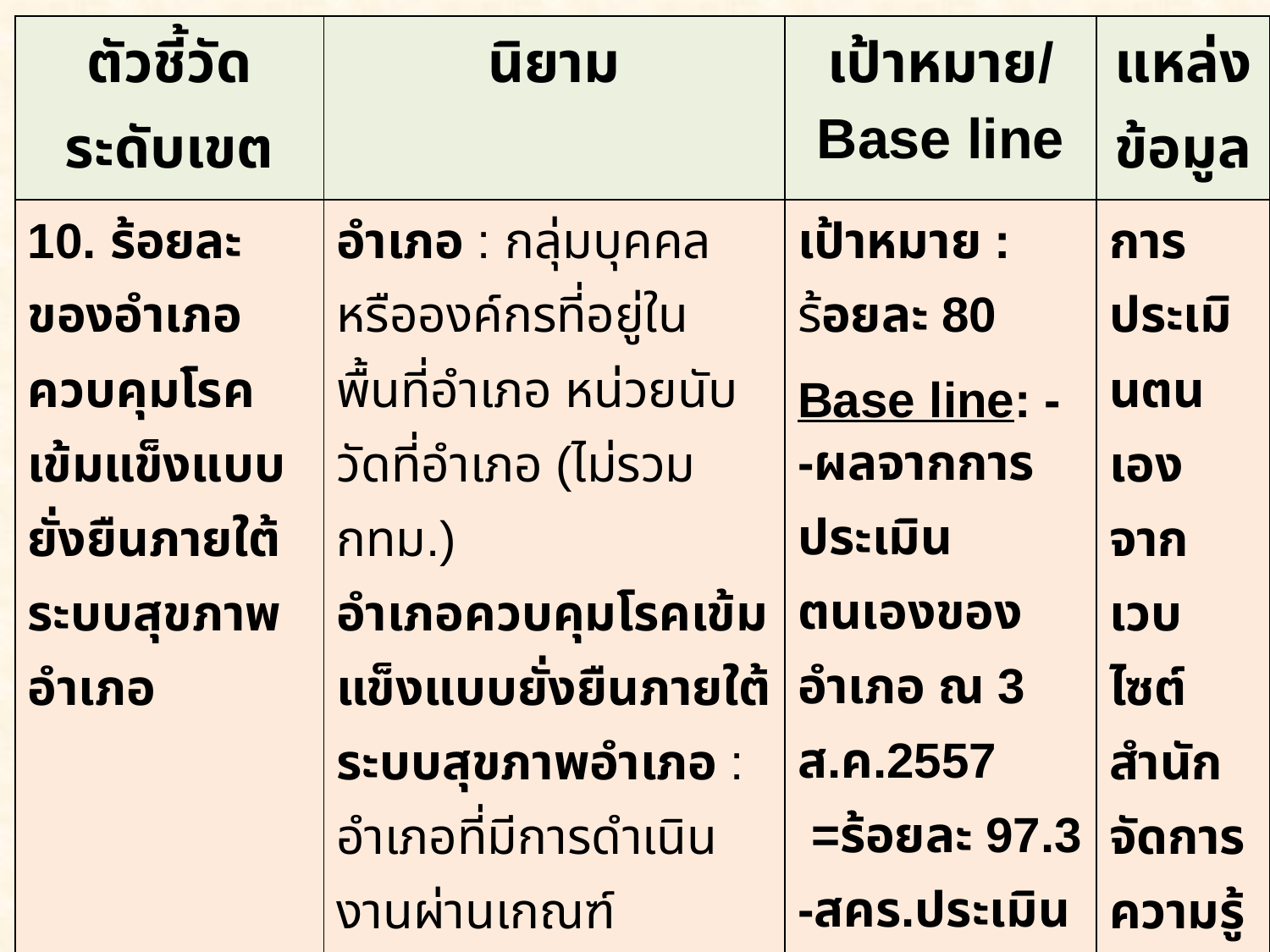

| ตัวชี้วัด ระดับเขต | นิยาม | เป้าหมาย/ Base line | แหล่ง ข้อมูล |
| --- | --- | --- | --- |
| 10. ร้อยละของอำเภอควบคุมโรคเข้มแข็งแบบยั่งยืนภายใต้ระบบสุขภาพอำเภอ | อำเภอ : กลุ่มบุคคลหรือองค์กรที่อยู่ในพื้นที่อำเภอ หน่วยนับวัดที่อำเภอ (ไม่รวม กทม.) อำเภอควบคุมโรคเข้มแข็งแบบยั่งยืนภายใต้ระบบสุขภาพอำเภอ : อำเภอที่มีการดำเนินงานผ่านเกณฑ์คุณลักษณะที่กรมควบคุมโรคกำหนด | เป้าหมาย : ร้อยละ 80 Base line: - -ผลจากการประเมินตนเองของอำเภอ ณ 3 ส.ค.2557 =ร้อยละ 97.3 -สคร.ประเมินรับรองมาตรฐาน (30 % ของอำเภอ) = ร้อยละ 66.67 | การประเมินตนเองจากเวบไซต์สำนักจัดการความรู้ กรมควบคุมโรค |